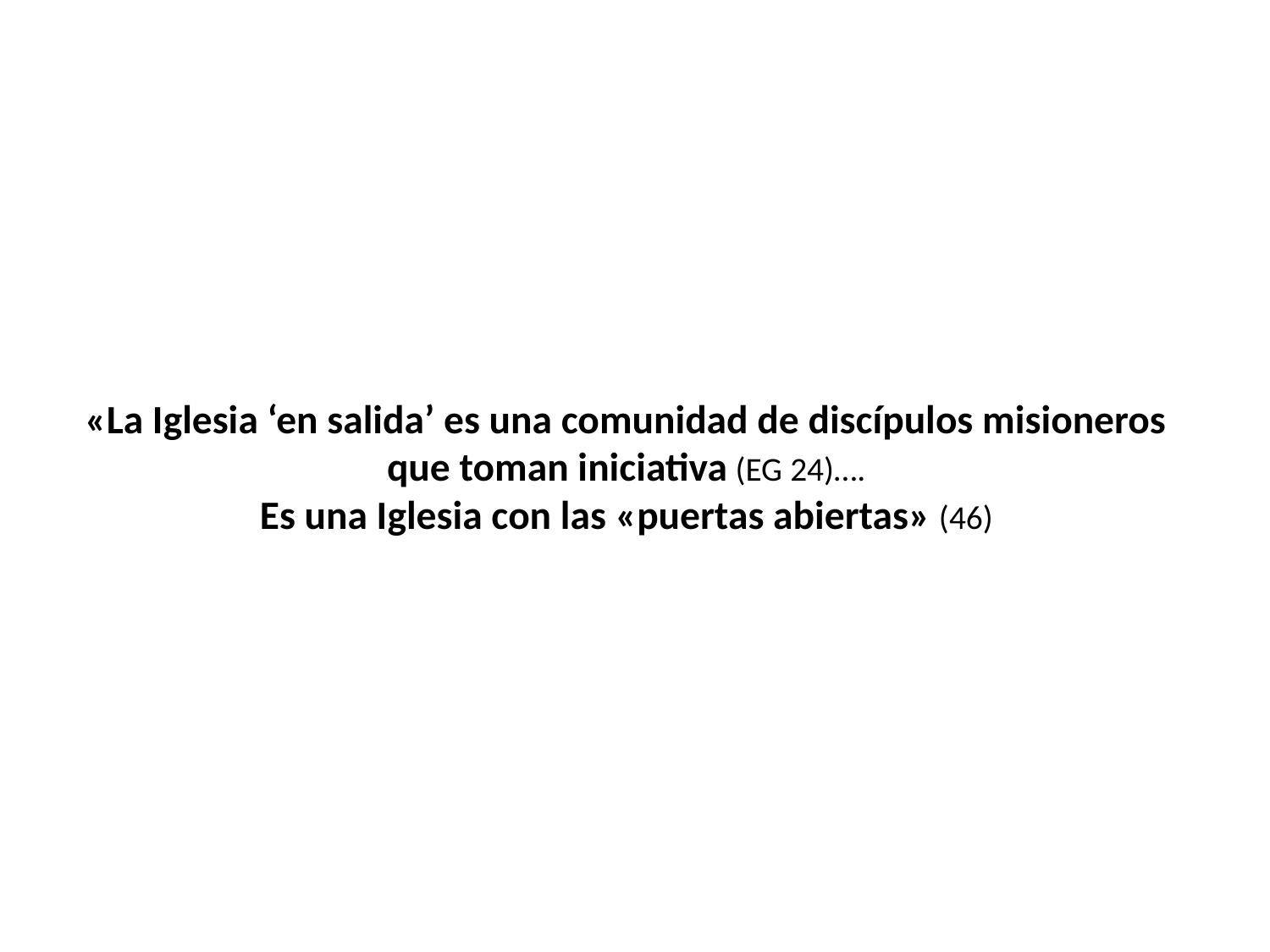

# «La Iglesia ‘en salida’ es una comunidad de discípulos misioneros que toman iniciativa (EG 24)…. Es una Iglesia con las «puertas abiertas» (46)